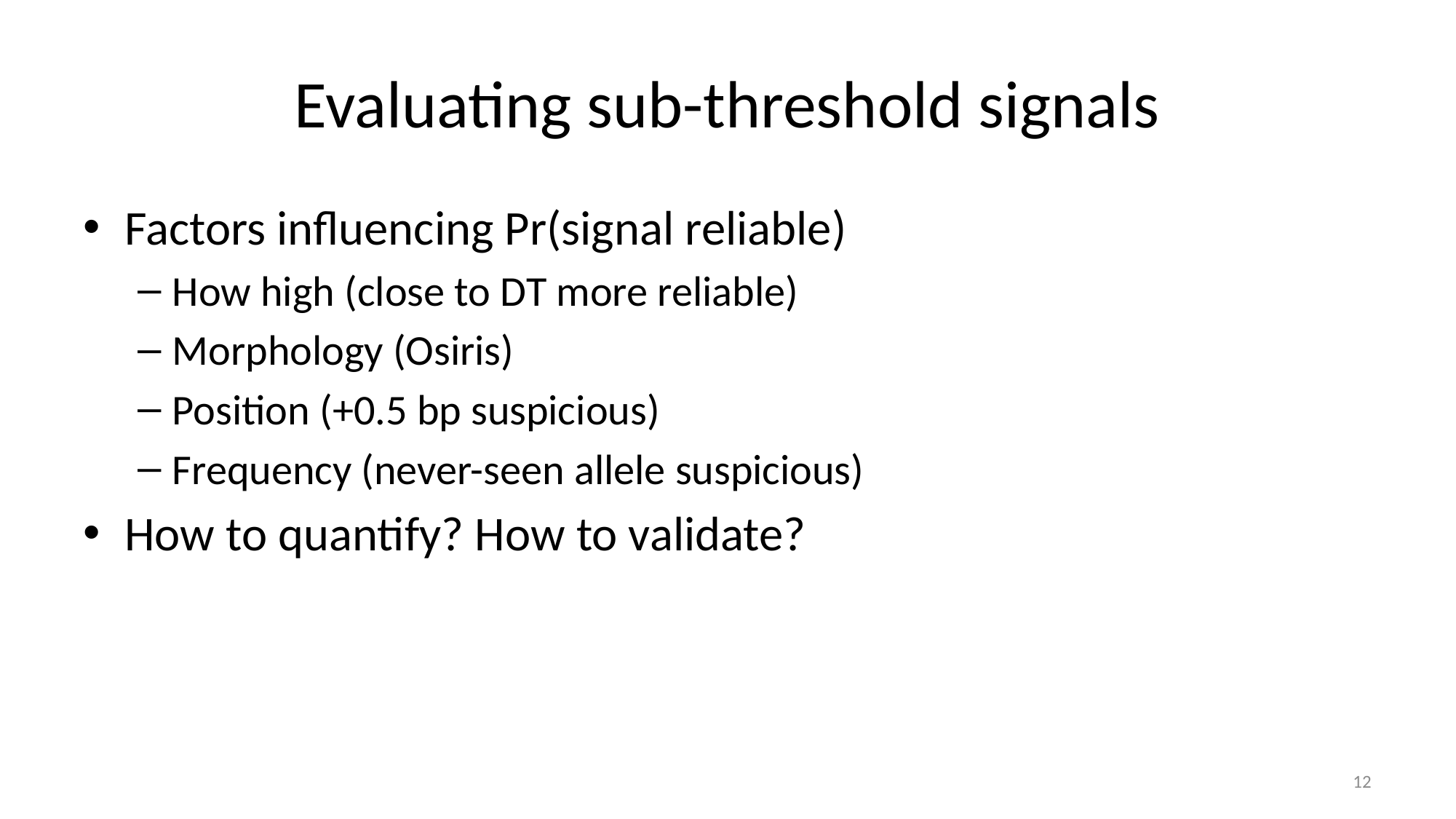

# Evaluating sub-threshold signals
Factors influencing Pr(signal reliable)
How high (close to DT more reliable)
Morphology (Osiris)
Position (+0.5 bp suspicious)
Frequency (never-seen allele suspicious)
How to quantify? How to validate?
12